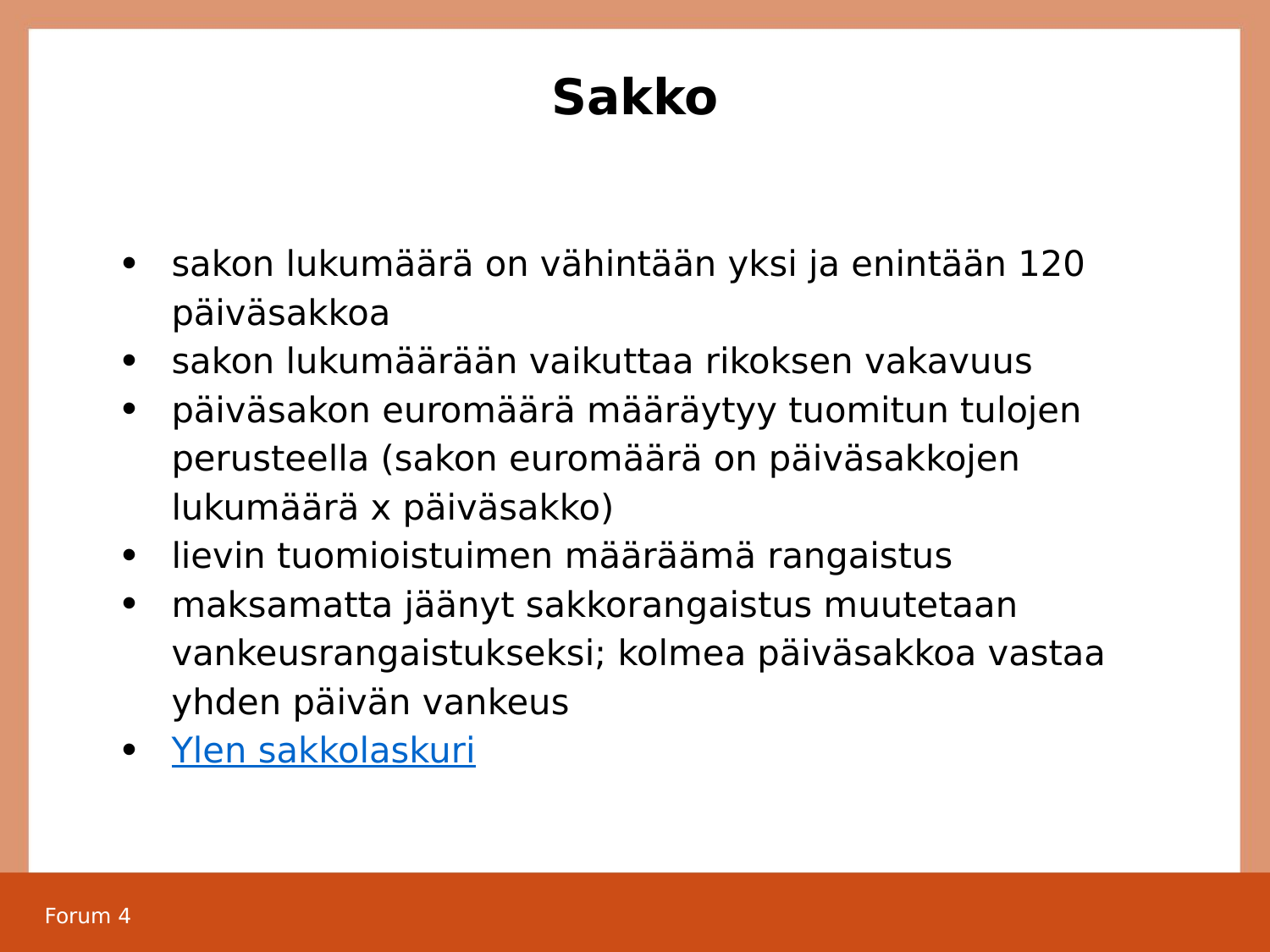

# Sakko
sakon lukumäärä on vähintään yksi ja enintään 120 päiväsakkoa
sakon lukumäärään vaikuttaa rikoksen vakavuus
päiväsakon euromäärä määräytyy tuomitun tulojen perusteella (sakon euromäärä on päiväsakkojen lukumäärä x päiväsakko)
lievin tuomioistuimen määräämä rangaistus
maksamatta jäänyt sakkorangaistus muutetaan vankeusrangaistukseksi; kolmea päiväsakkoa vastaa yhden päivän vankeus
Ylen sakkolaskuri